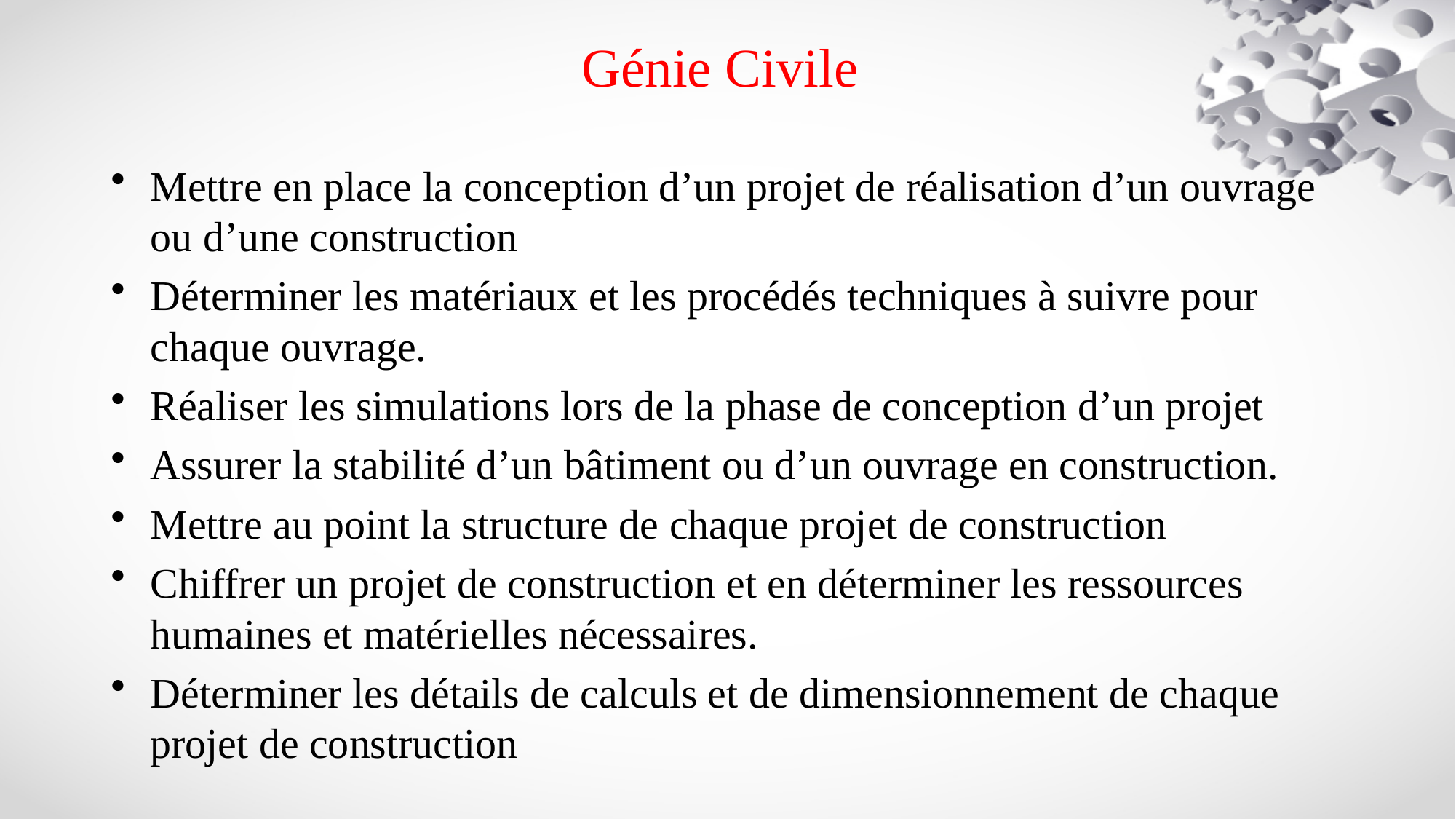

# Génie Civile

Mettre en place la conception d’un projet de réalisation d’un ouvrage ou d’une construction
Déterminer les matériaux et les procédés techniques à suivre pour chaque ouvrage.
Réaliser les simulations lors de la phase de conception d’un projet
Assurer la stabilité d’un bâtiment ou d’un ouvrage en construction.
Mettre au point la structure de chaque projet de construction
Chiffrer un projet de construction et en déterminer les ressources humaines et matérielles nécessaires.
Déterminer les détails de calculs et de dimensionnement de chaque projet de construction